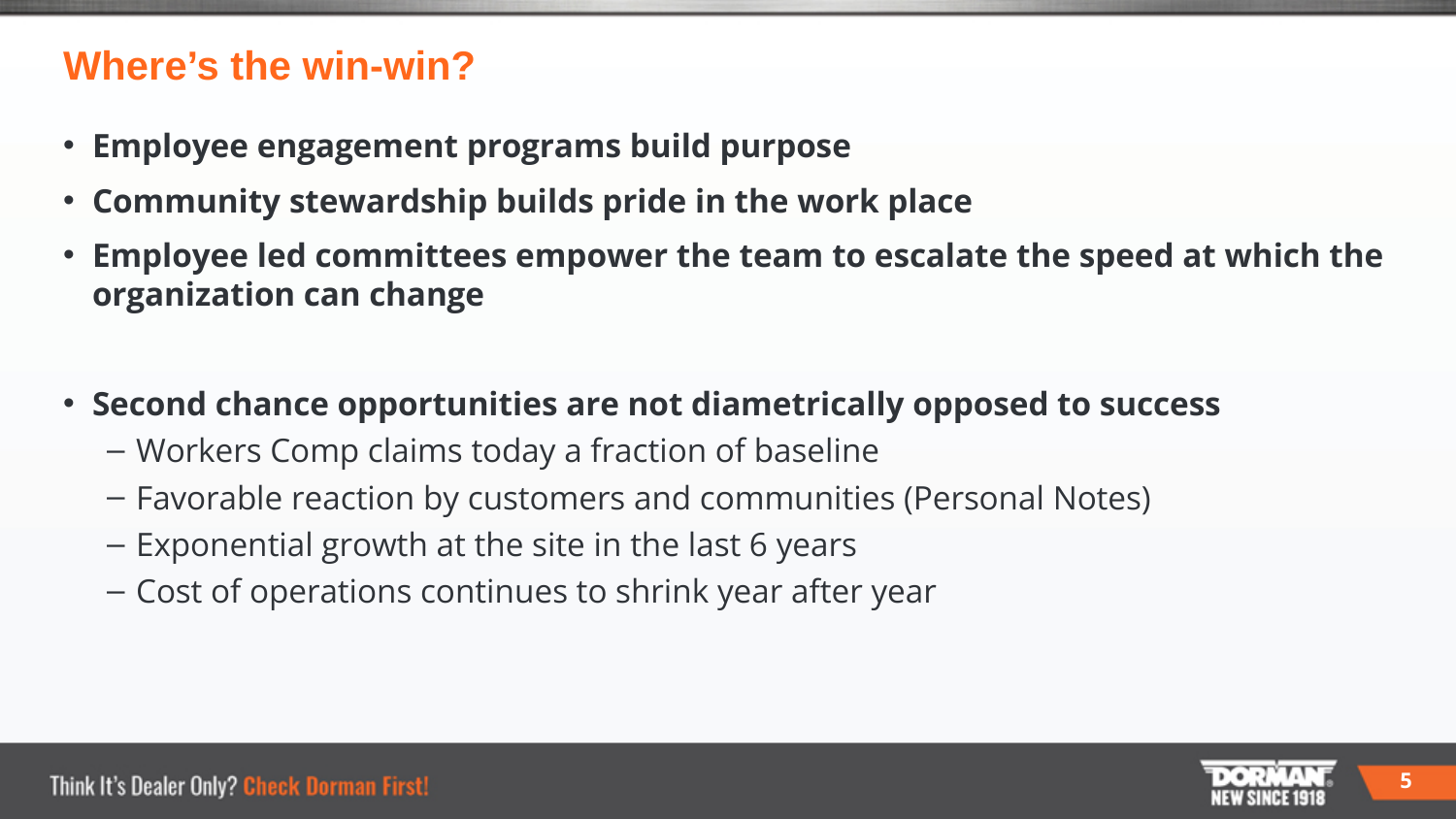

# Where’s the win-win?
Employee engagement programs build purpose
Community stewardship builds pride in the work place
Employee led committees empower the team to escalate the speed at which the organization can change

Second chance opportunities are not diametrically opposed to success
Workers Comp claims today a fraction of baseline
Favorable reaction by customers and communities (Personal Notes)
Exponential growth at the site in the last 6 years
Cost of operations continues to shrink year after year
5